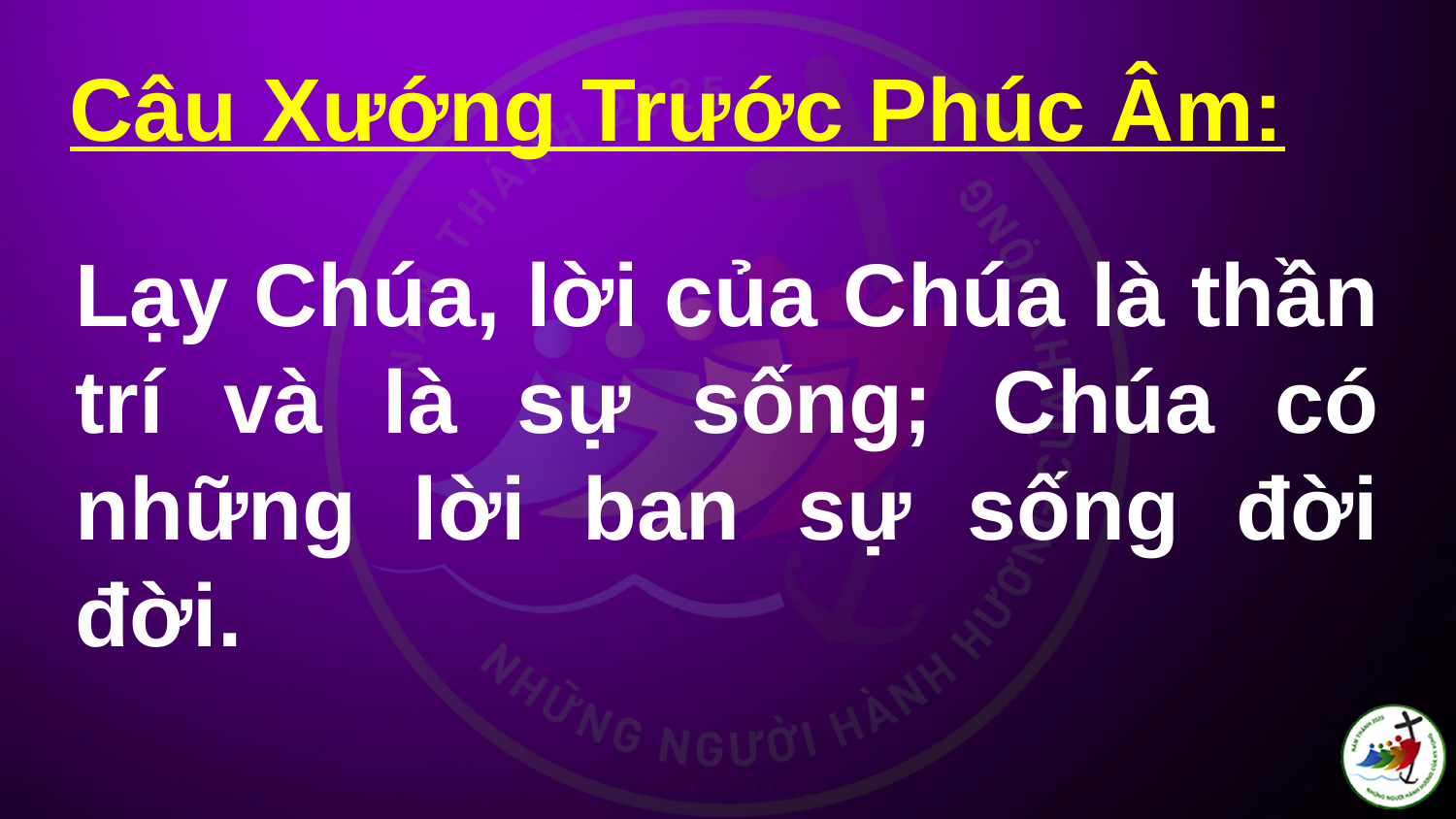

Câu Xướng Trước Phúc Âm:
# Lạy Chúa, lời của Chúa là thần trí và là sự sống; Chúa có những lời ban sự sống đời đời.